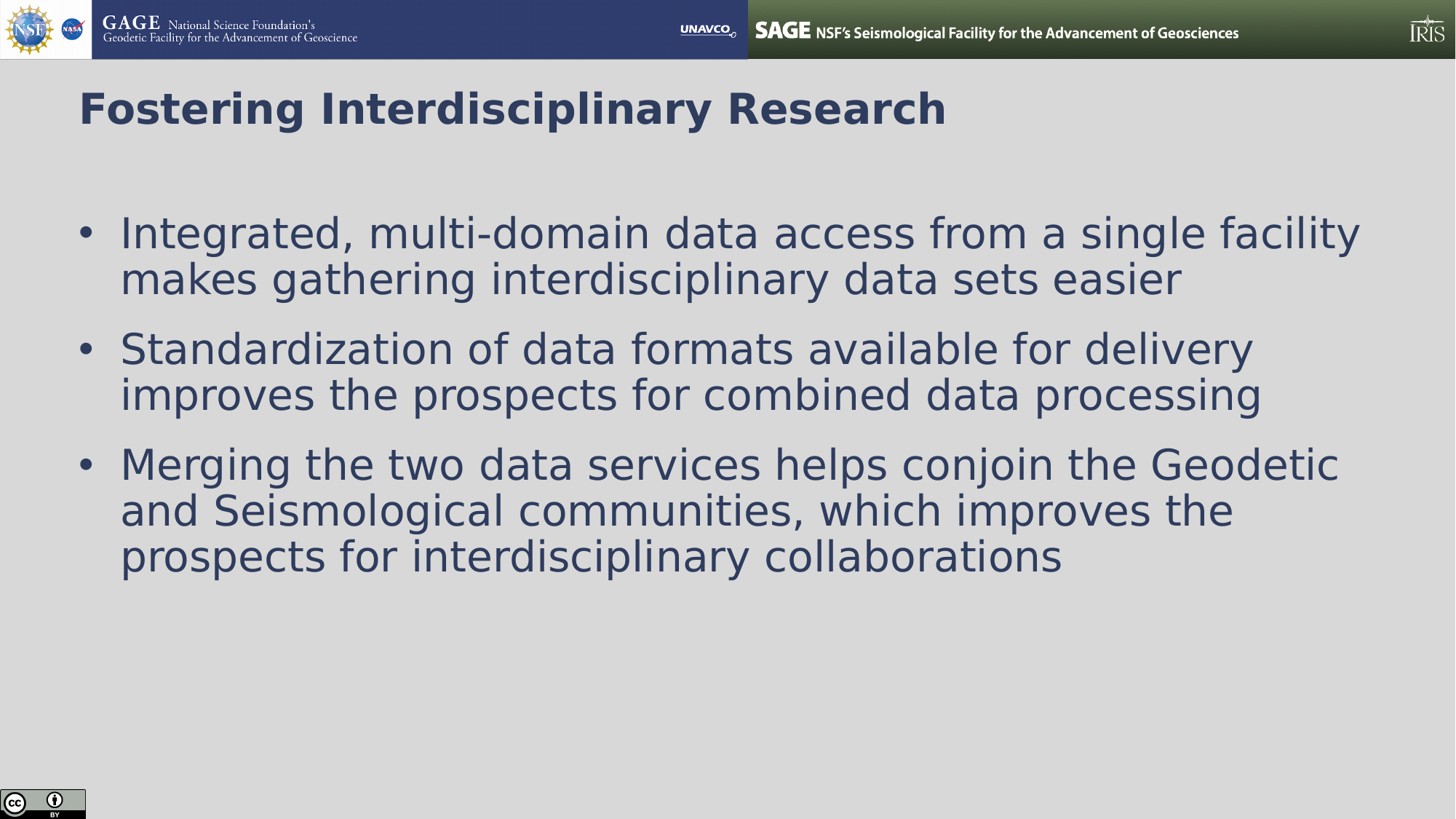

Fostering Interdisciplinary Research

Integrated, multi-domain data access from a single facility makes gathering interdisciplinary data sets easier
Standardization of data formats available for delivery improves the prospects for combined data processing
Merging the two data services helps conjoin the Geodetic and Seismological communities, which improves the prospects for interdisciplinary collaborations